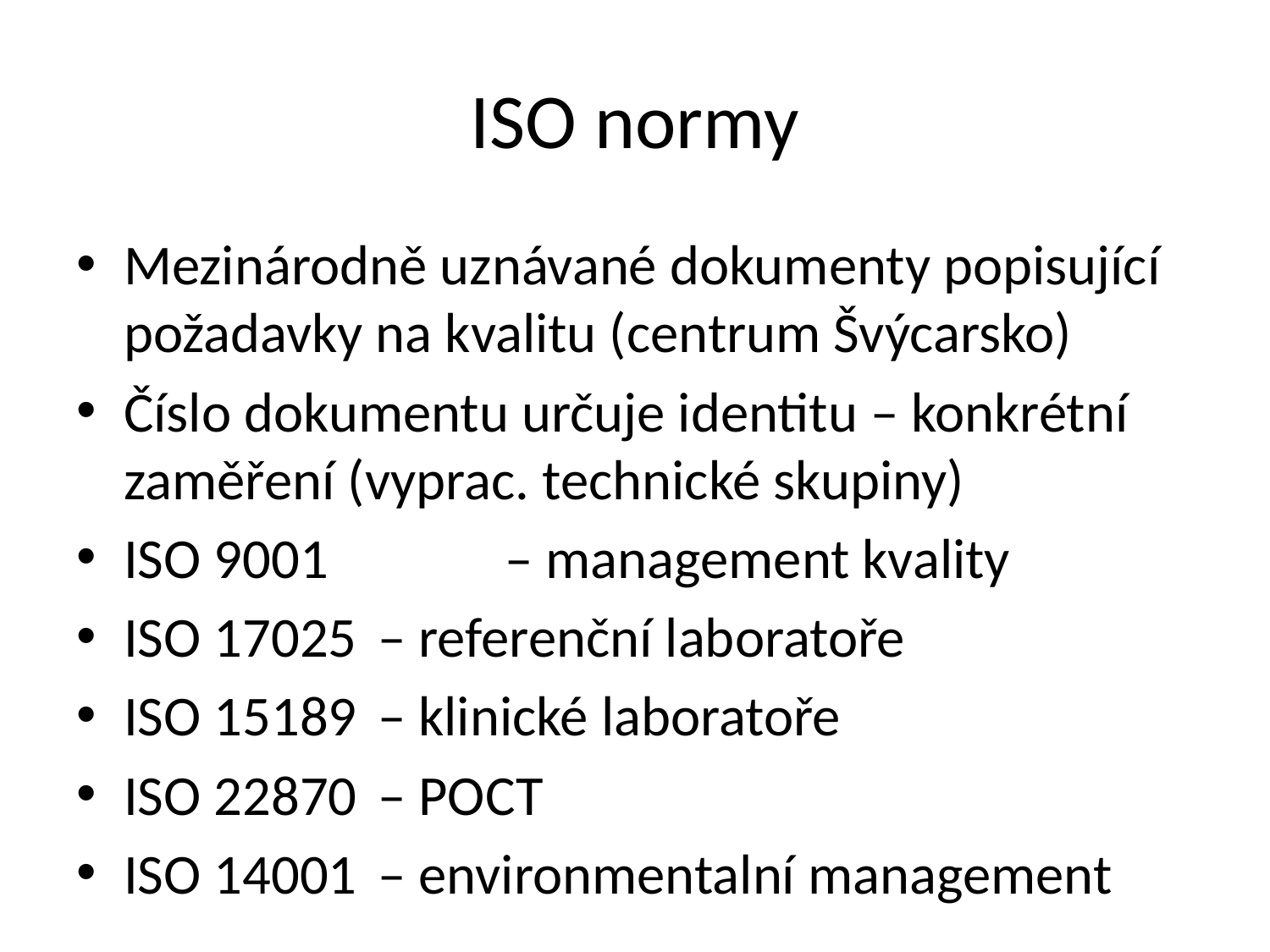

# ISO normy
Mezinárodně uznávané dokumenty popisující požadavky na kvalitu (centrum Švýcarsko)
Číslo dokumentu určuje identitu – konkrétní zaměření (vyprac. technické skupiny)
ISO 9001		– management kvality
ISO 17025	– referenční laboratoře
ISO 15189 	– klinické laboratoře
ISO 22870 	– POCT
ISO 14001	– environmentalní management